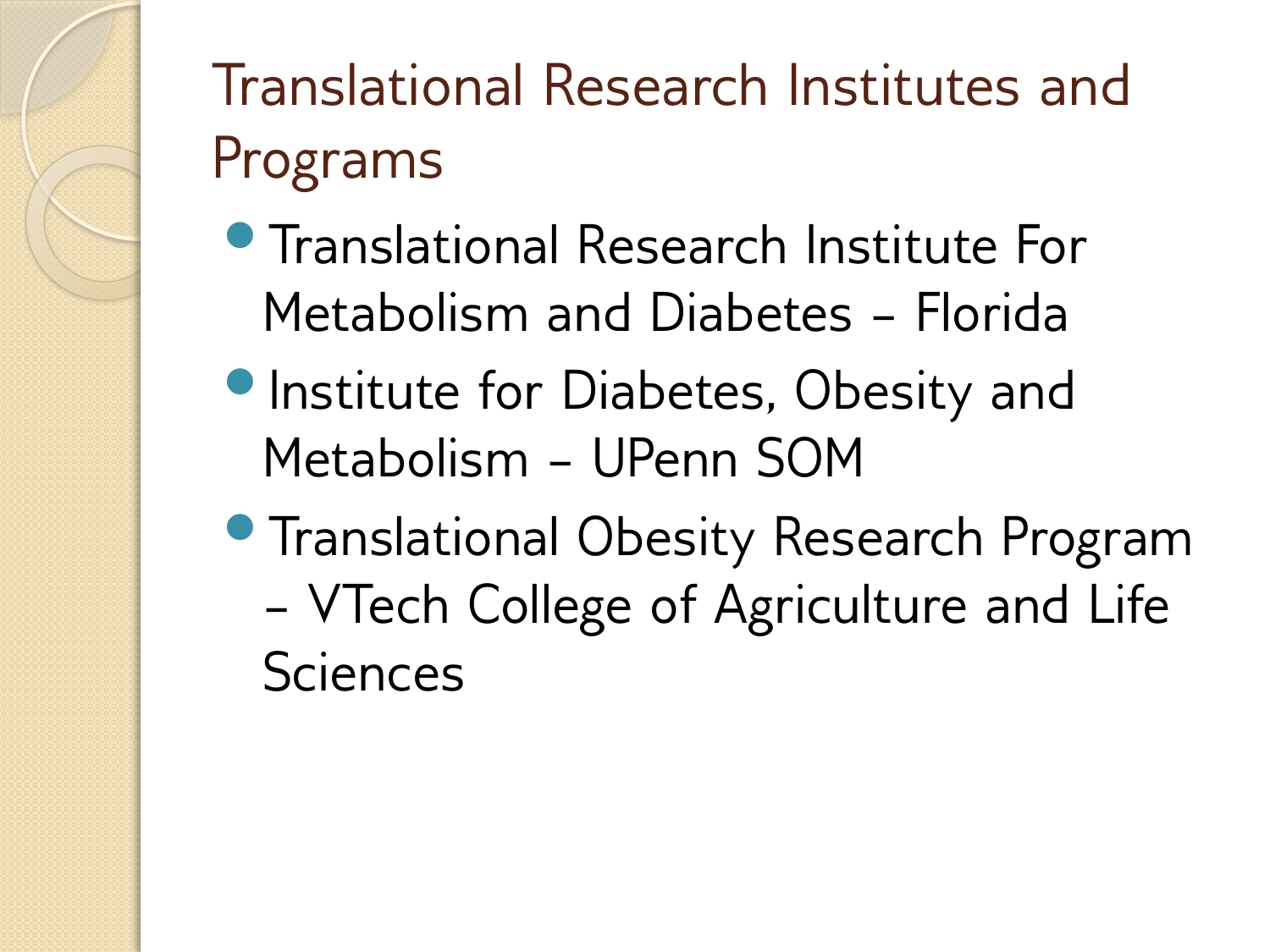

# Translational Research Institutes and Programs
Translational Research Institute For Metabolism and Diabetes – Florida
Institute for Diabetes, Obesity and Metabolism – UPenn SOM
Translational Obesity Research Program – VTech College of Agriculture and Life Sciences